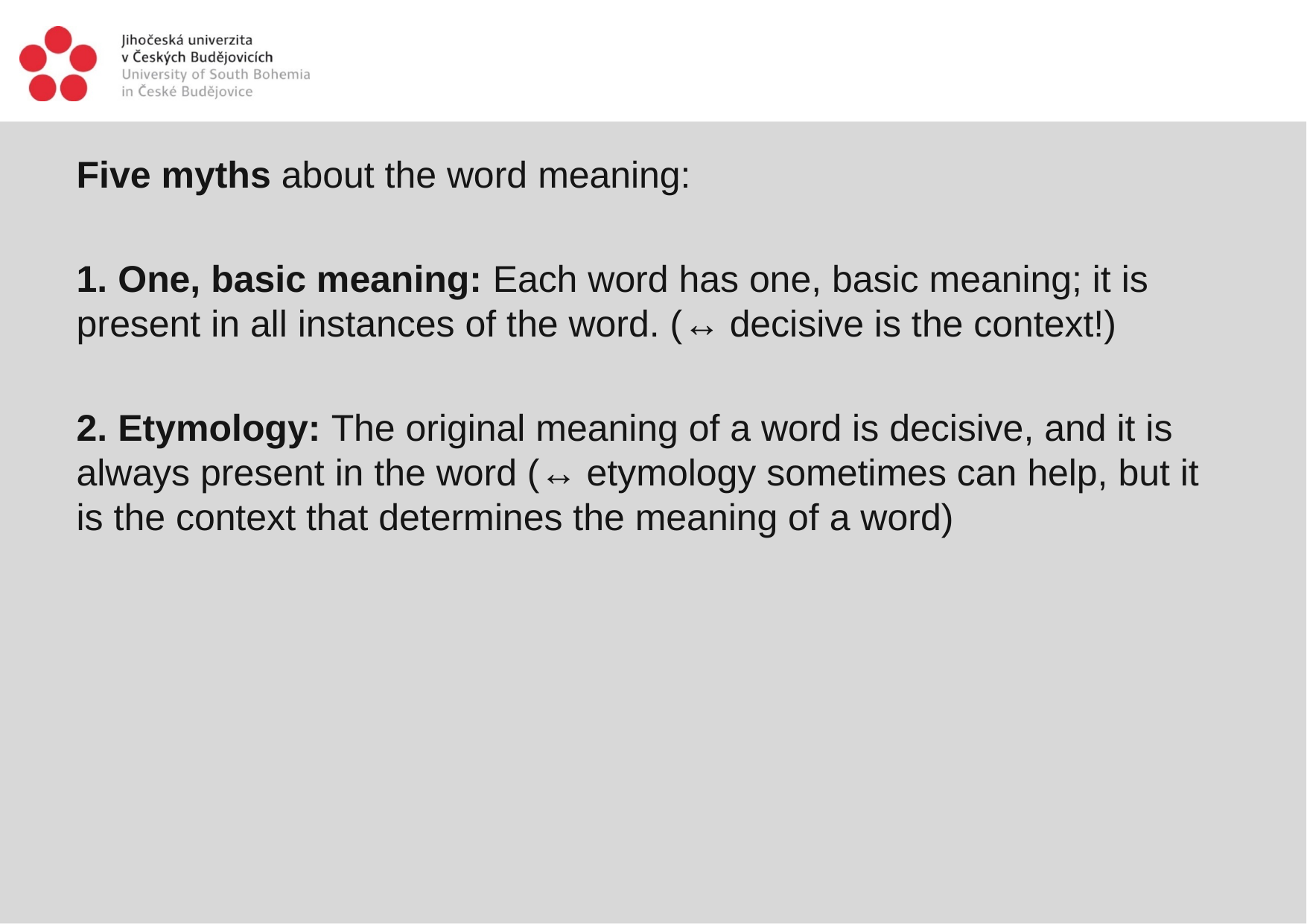

#
Five myths about the word meaning:

1. One, basic meaning: Each word has one, basic meaning; it is present in all instances of the word. (↔ decisive is the context!)

2. Etymology: The original meaning of a word is decisive, and it is always present in the word (↔ etymology sometimes can help, but it is the context that determines the meaning of a word)